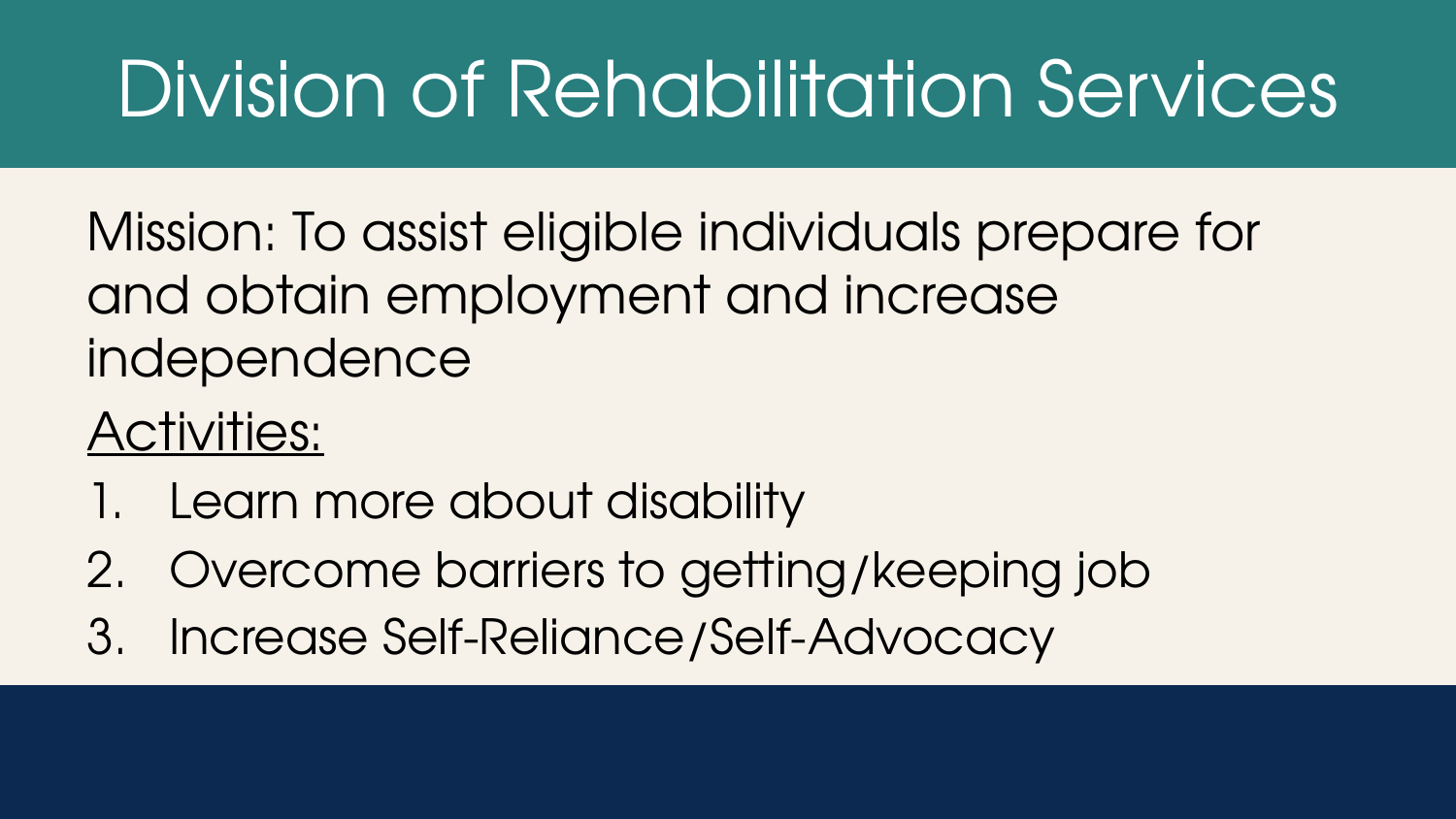

# Division of Rehabilitation Services
Mission: To assist eligible individuals prepare for and obtain employment and increase independence
Activities:
Learn more about disability
Overcome barriers to getting/keeping job
Increase Self-Reliance/Self-Advocacy